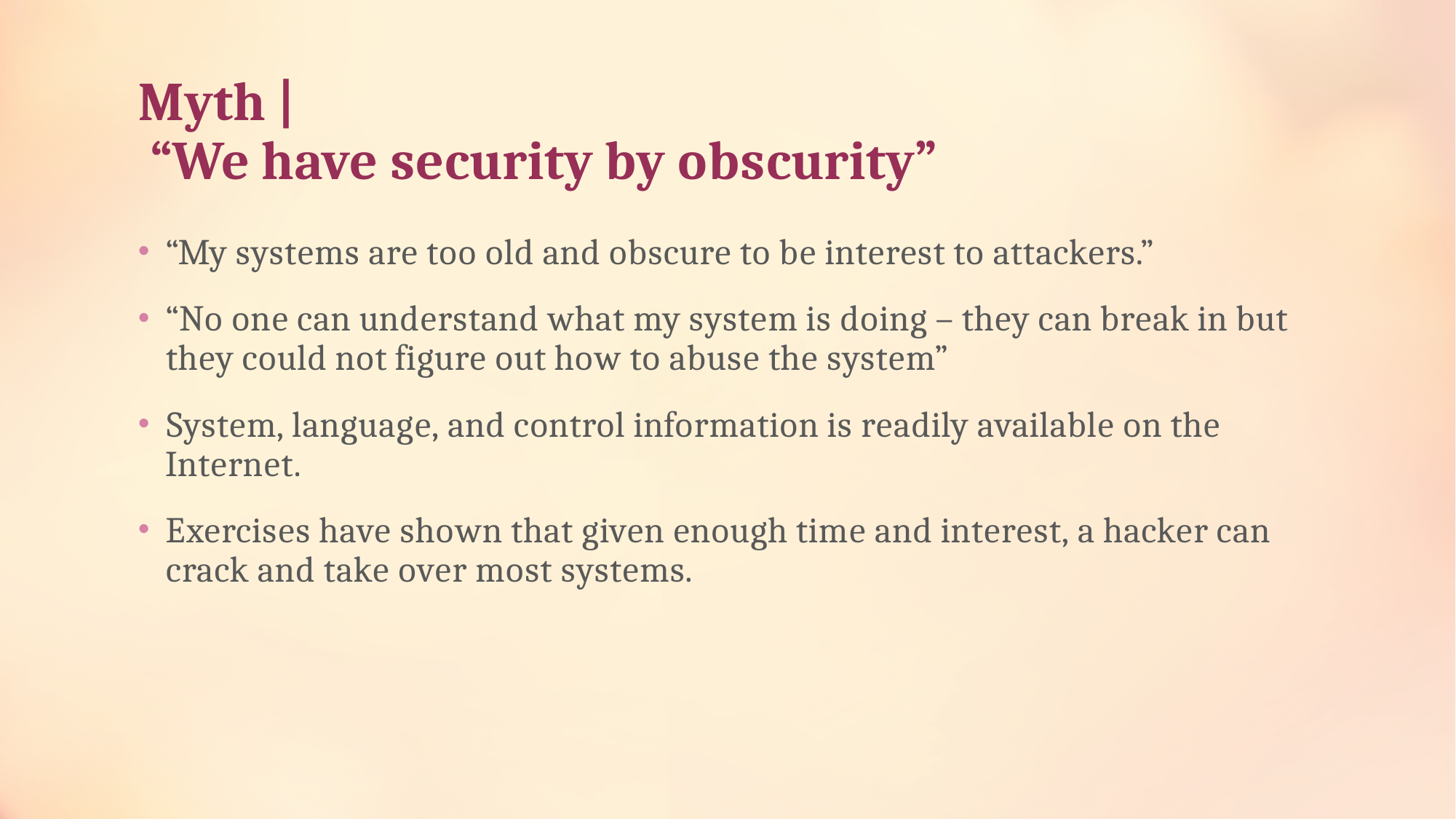

# Myth | “We have security by obscurity”
“My systems are too old and obscure to be interest to attackers.”
“No one can understand what my system is doing – they can break in but they could not figure out how to abuse the system”
System, language, and control information is readily available on the Internet.
Exercises have shown that given enough time and interest, a hacker can crack and take over most systems.